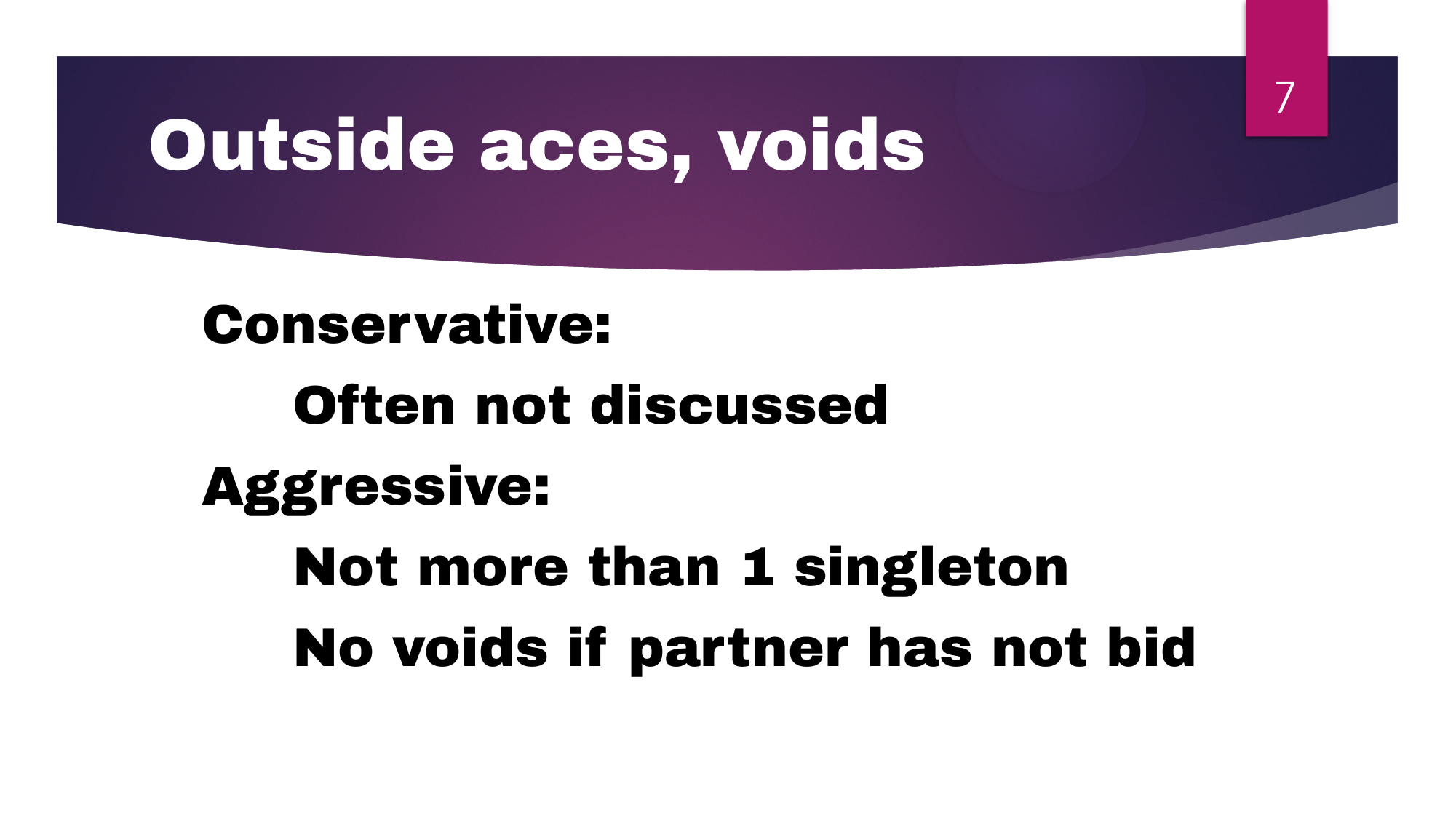

7
Outside aces, voids
Conservative:
     Often not discussed
Aggressive:
     Not more than 1 singleton
     No voids if partner has not bid